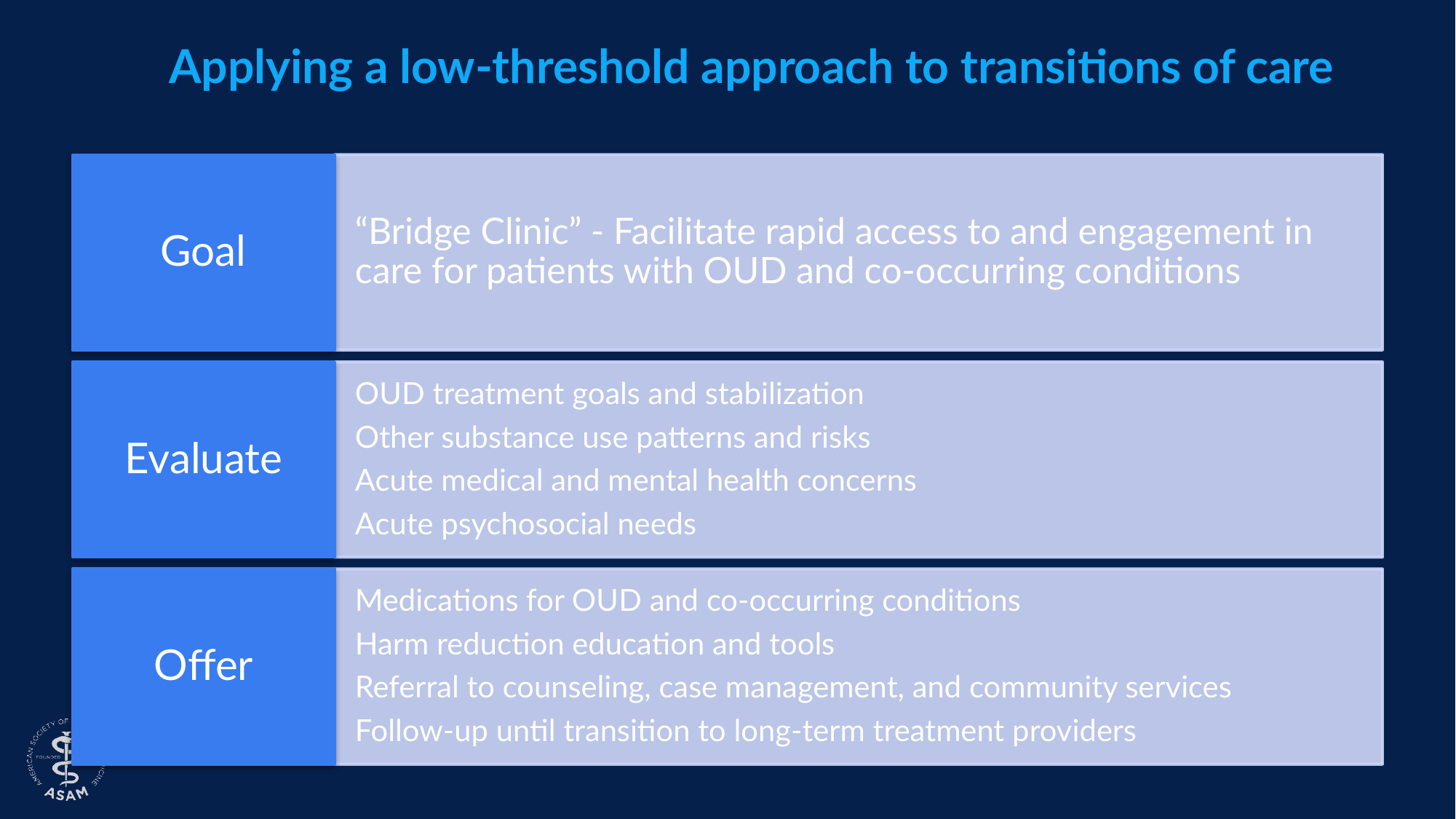

# Applying a low-threshold approach to transitions of care
“Bridge Clinic” - Facilitate rapid access to and engagement in care for patients with OUD and co-occurring conditions
Goal
OUD treatment goals and stabilization
Other substance use patterns and risks
Acute medical and mental health concerns
Acute psychosocial needs
Evaluate
Medications for OUD and co-occurring conditions
Harm reduction education and tools
Referral to counseling, case management, and community services
Follow-up until transition to long-term treatment providers
Offer